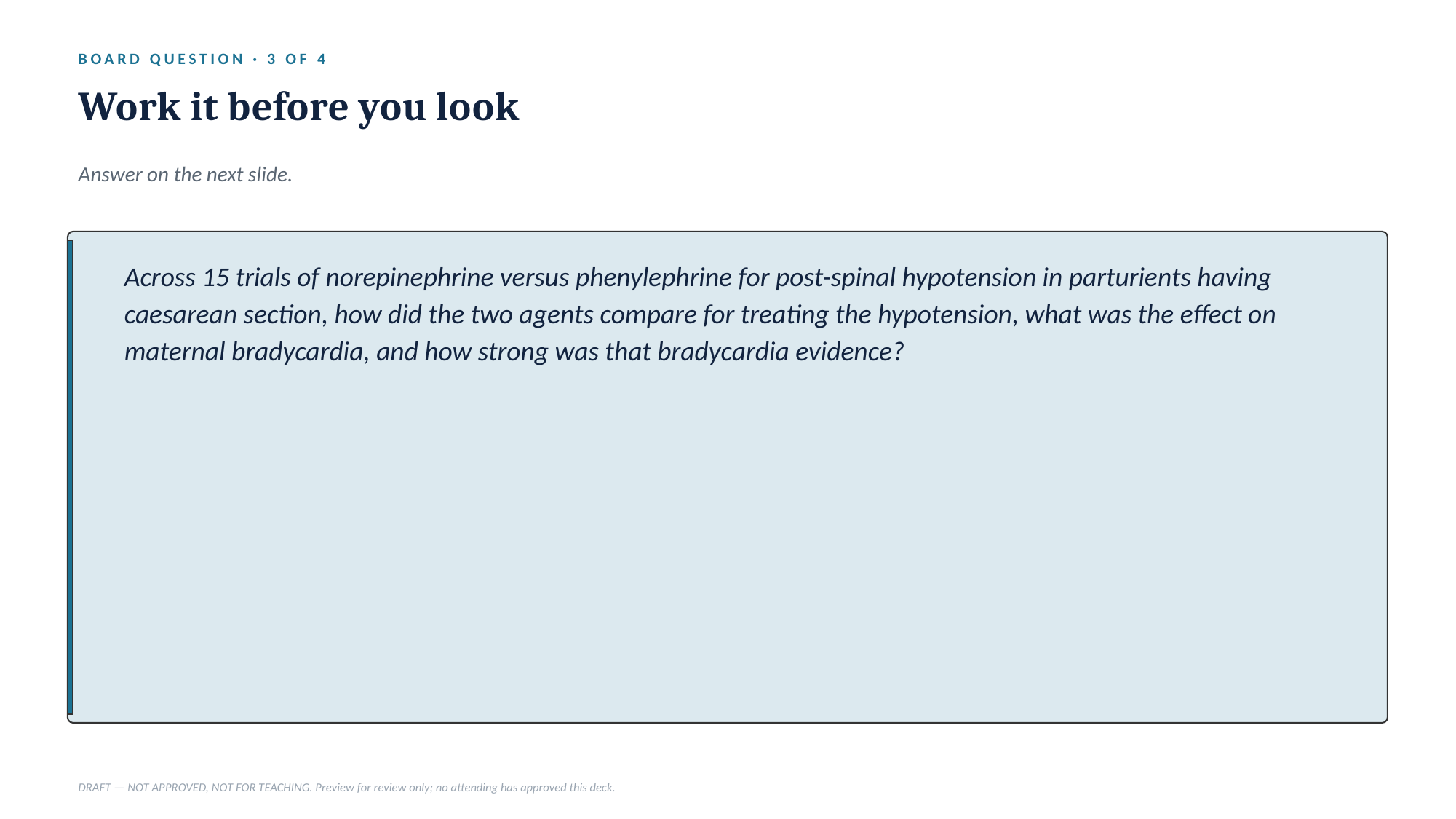

BOARD QUESTION · 3 OF 4
Work it before you look
Answer on the next slide.

Across 15 trials of norepinephrine versus phenylephrine for post-spinal hypotension in parturients having caesarean section, how did the two agents compare for treating the hypotension, what was the effect on maternal bradycardia, and how strong was that bradycardia evidence?
DRAFT — NOT APPROVED, NOT FOR TEACHING. Preview for review only; no attending has approved this deck.